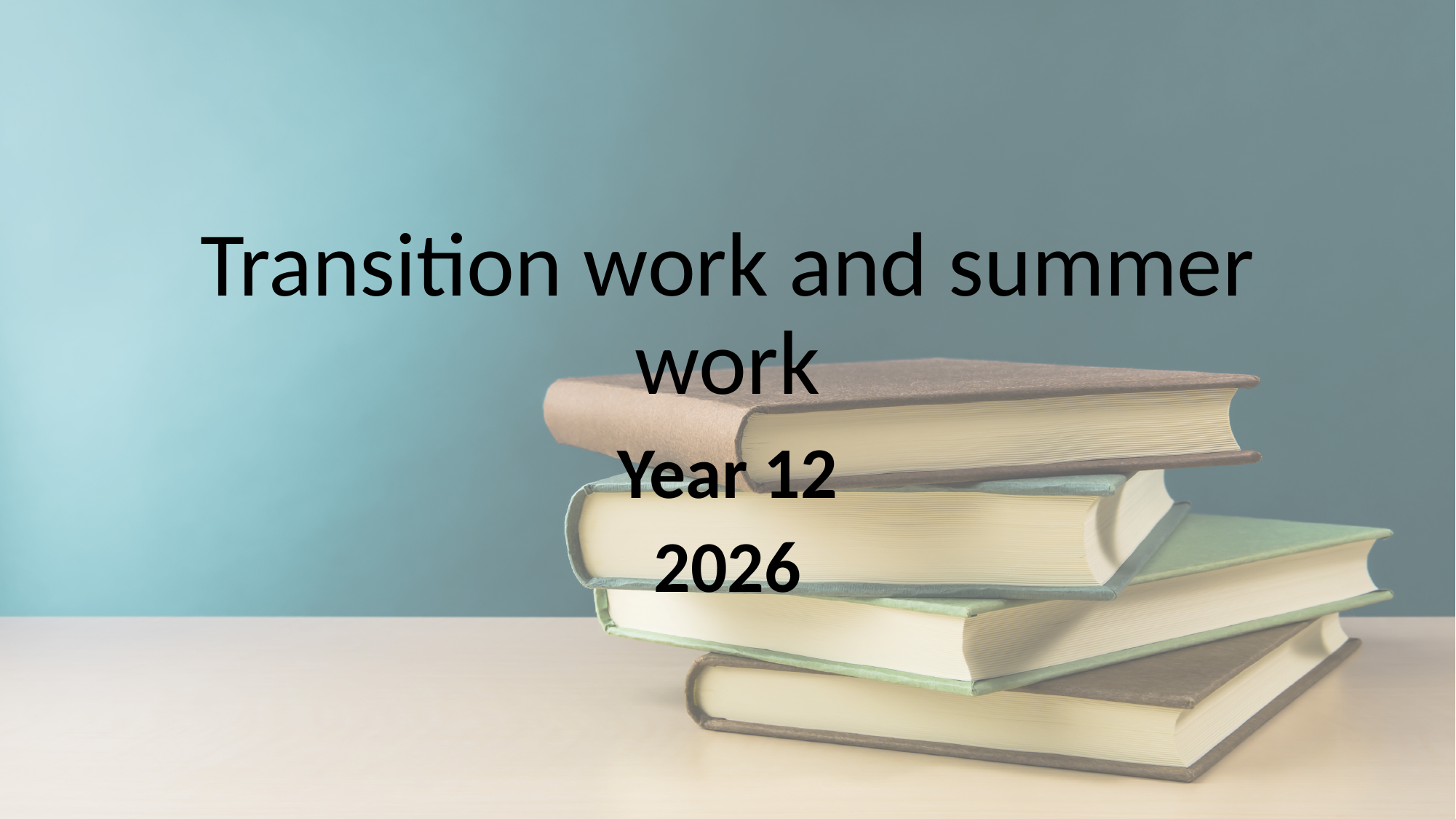

# Transition work and summer work
Year 12
2026